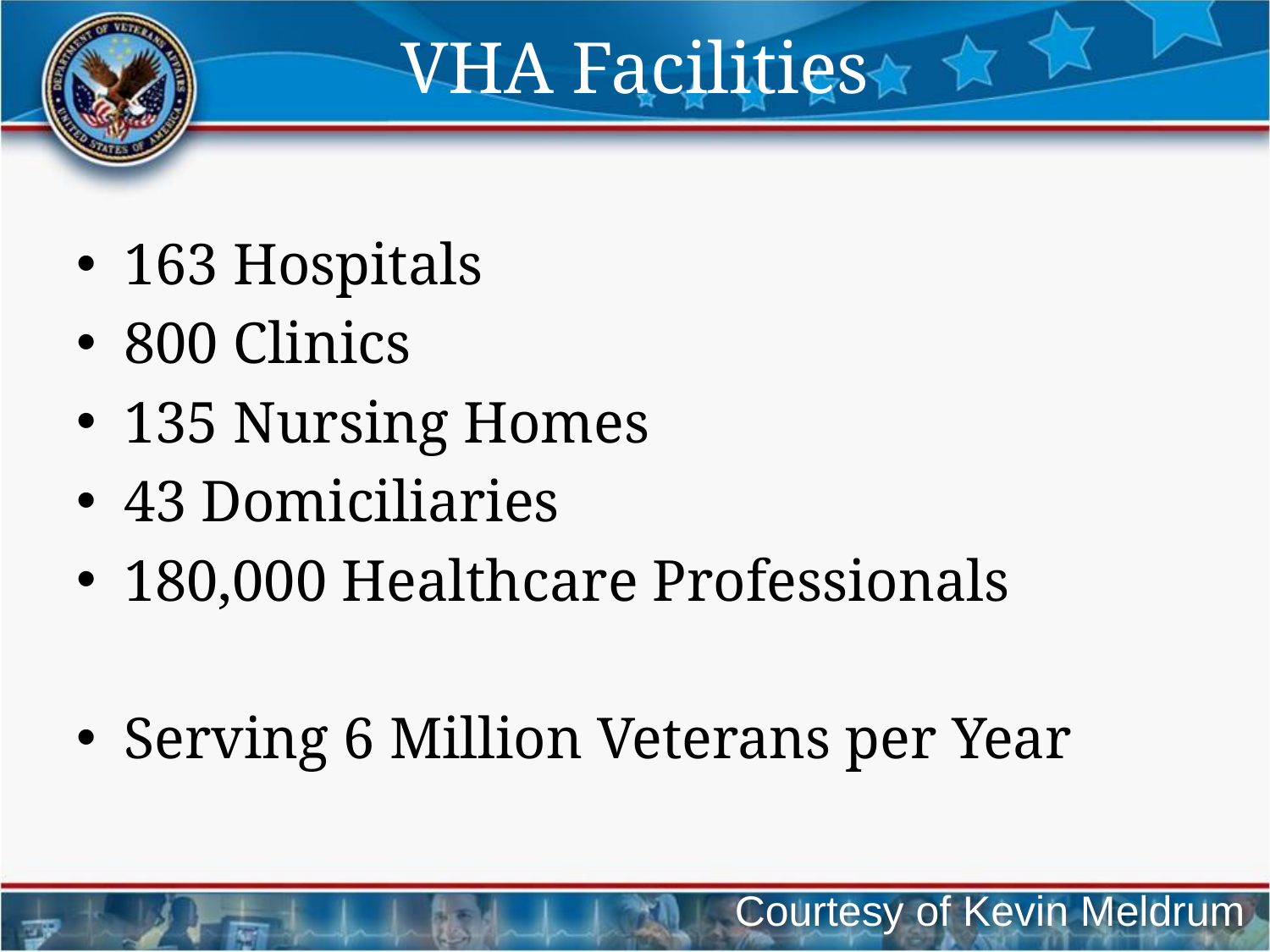

# VHA Facilities
163 Hospitals
800 Clinics
135 Nursing Homes
43 Domiciliaries
180,000 Healthcare Professionals

Serving 6 Million Veterans per Year
Courtesy of Kevin Meldrum